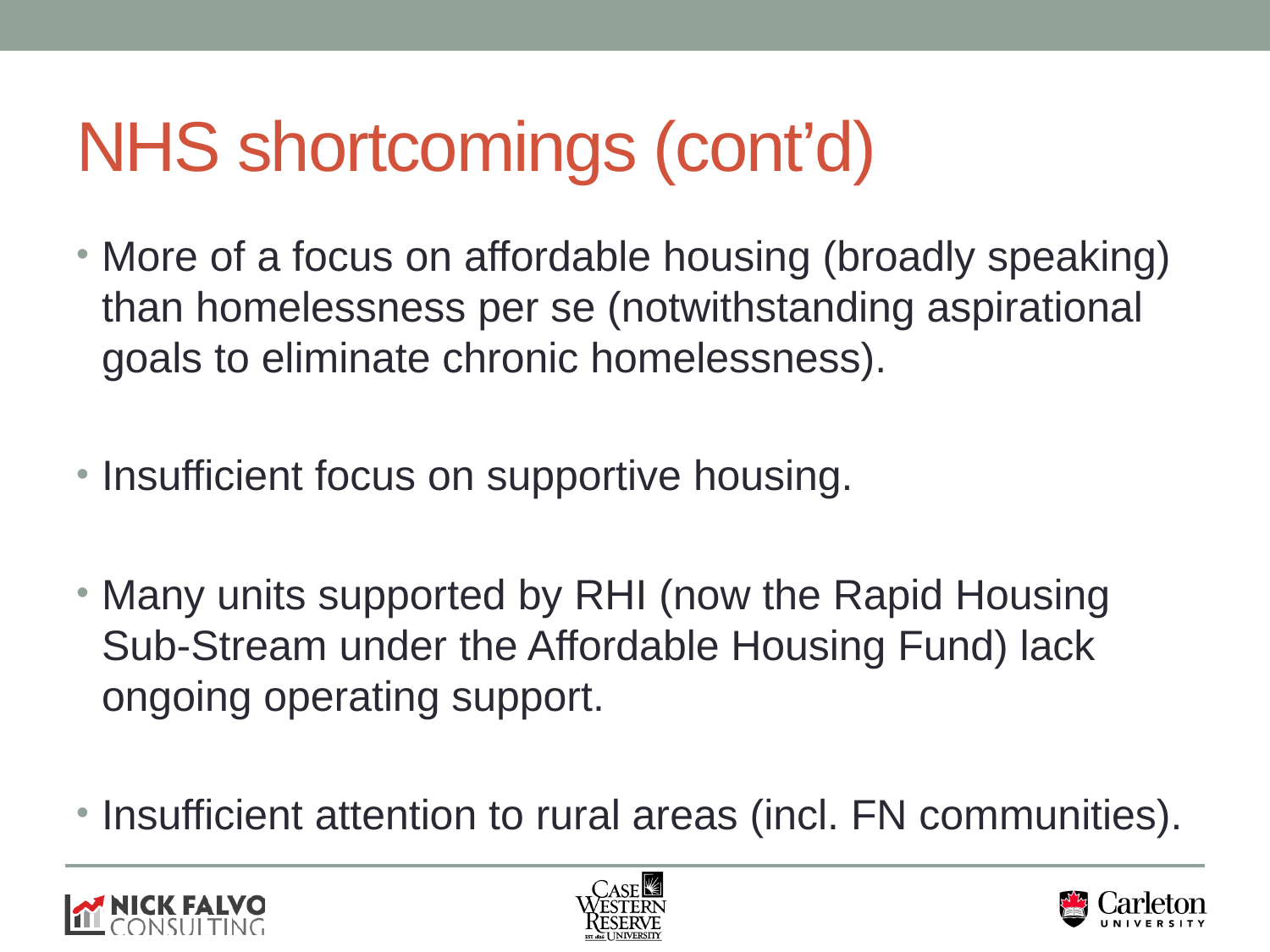

# NHS shortcomings (cont’d)
More of a focus on affordable housing (broadly speaking) than homelessness per se (notwithstanding aspirational goals to eliminate chronic homelessness).

Insufficient focus on supportive housing.

Many units supported by RHI (now the Rapid Housing Sub-Stream under the Affordable Housing Fund) lack ongoing operating support.

Insufficient attention to rural areas (incl. FN communities).